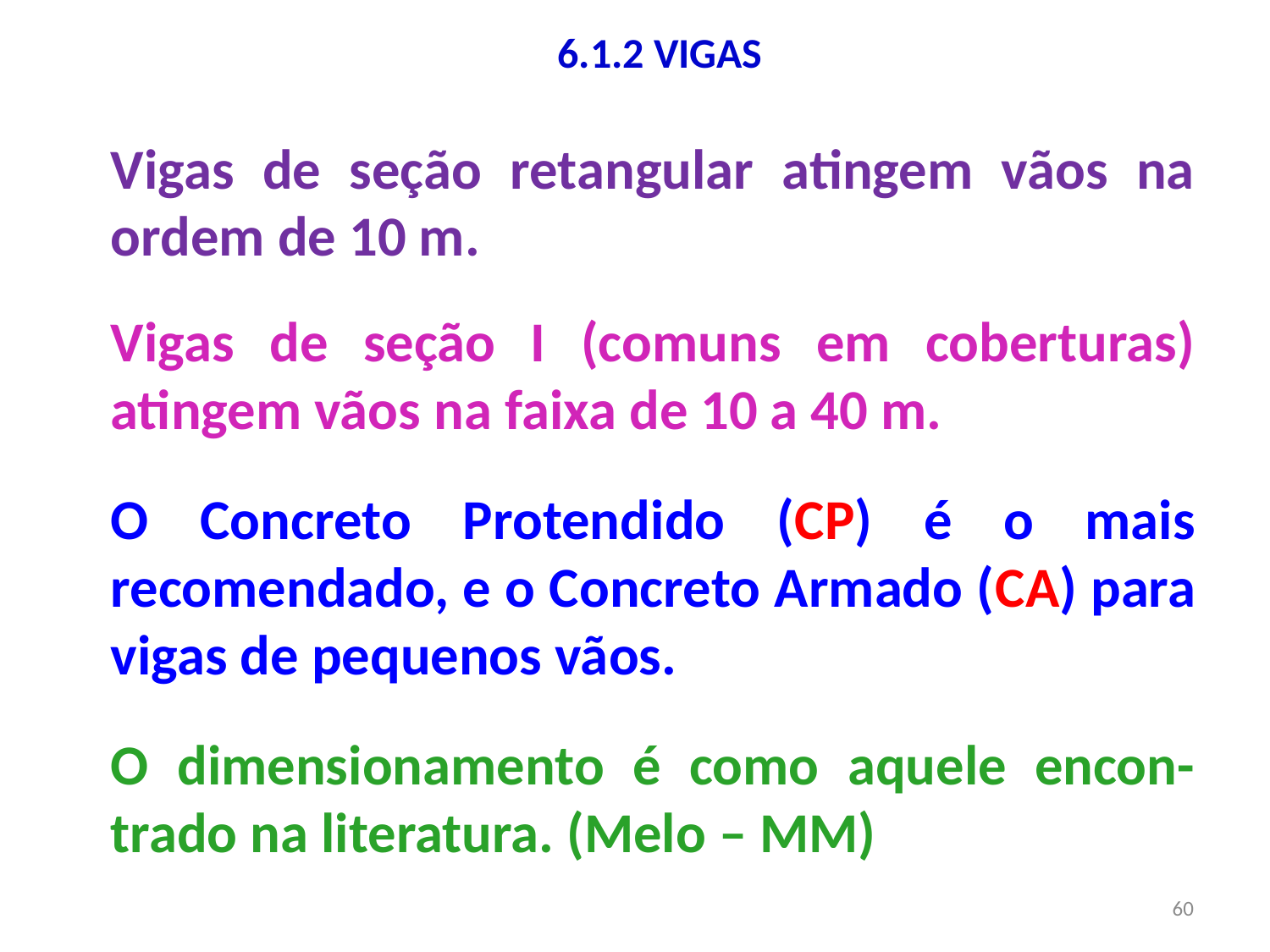

6.1.2 VIGAS
Vigas de seção retangular atingem vãos na ordem de 10 m.

Vigas de seção I (comuns em coberturas) atingem vãos na faixa de 10 a 40 m.

O Concreto Protendido (CP) é o mais recomendado, e o Concreto Armado (CA) para vigas de pequenos vãos.

O dimensionamento é como aquele encon-trado na literatura. (Melo – MM)
60